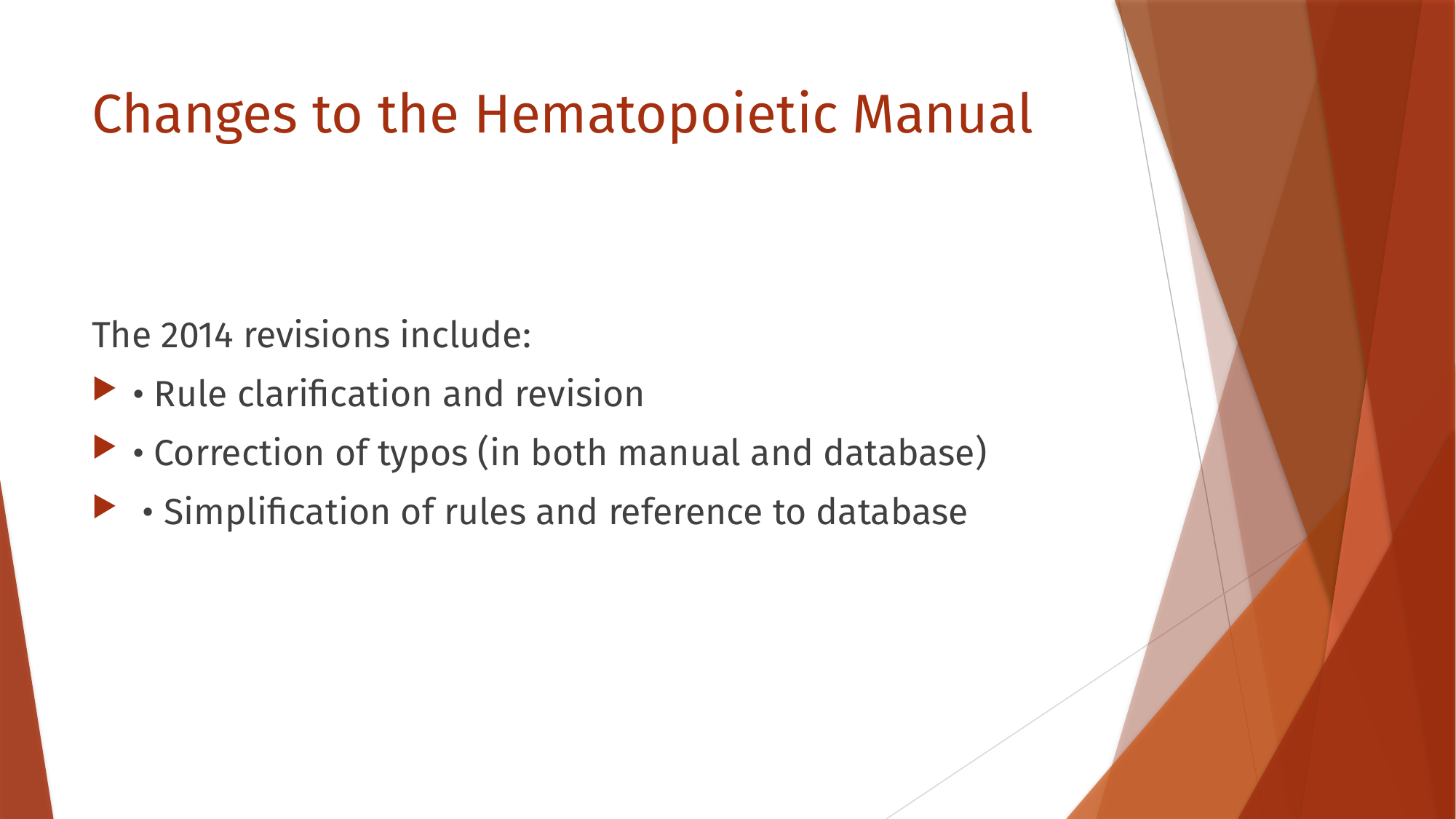

# Changes to the Hematopoietic Manual

The 2014 revisions include:
• Rule clarification and revision
• Correction of typos (in both manual and database)
 • Simplification of rules and reference to database